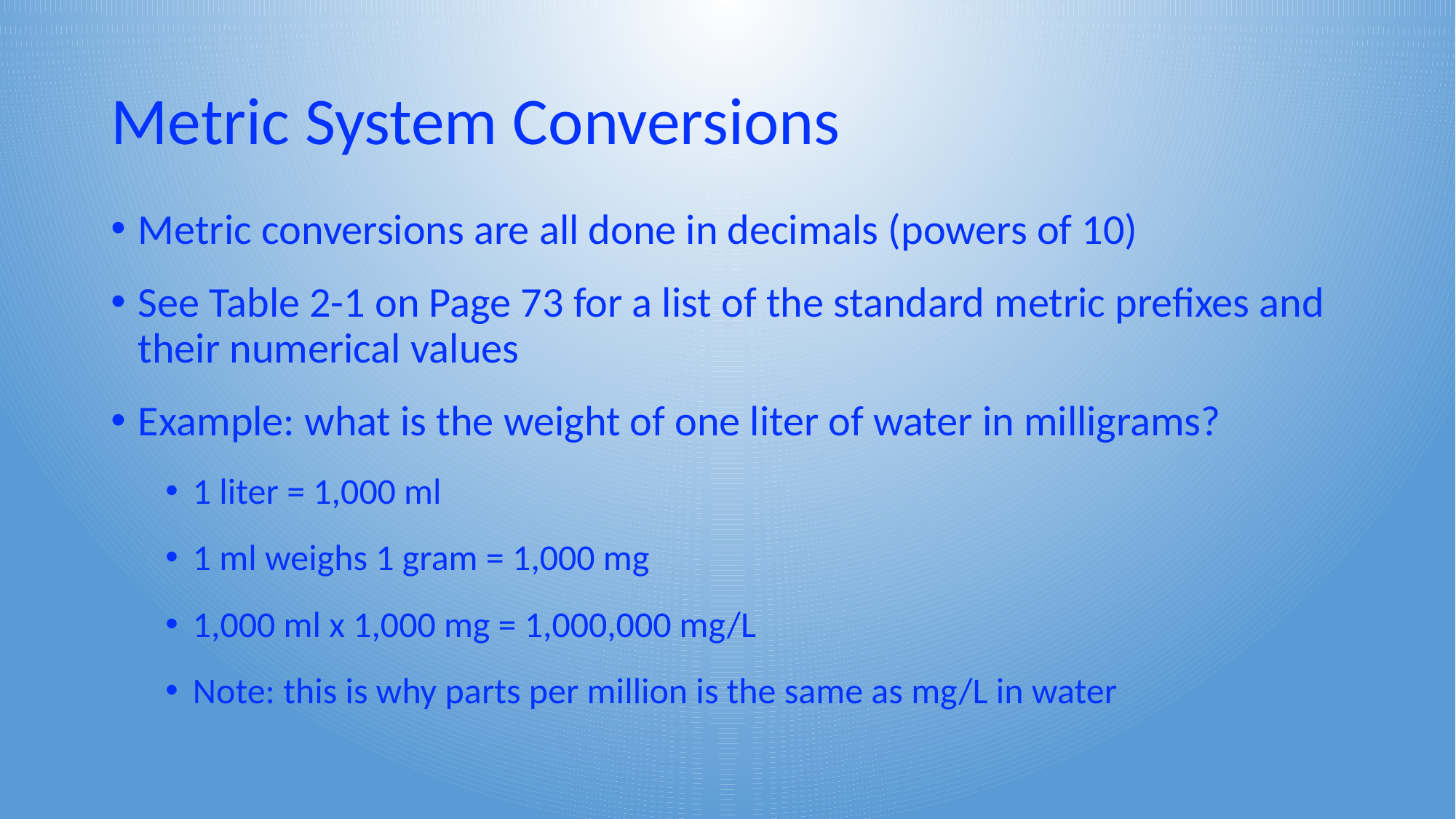

# Metric System Conversions
Metric conversions are all done in decimals (powers of 10)
See Table 2-1 on Page 73 for a list of the standard metric prefixes and their numerical values
Example: what is the weight of one liter of water in milligrams?
1 liter = 1,000 ml
1 ml weighs 1 gram = 1,000 mg
1,000 ml x 1,000 mg = 1,000,000 mg/L
Note: this is why parts per million is the same as mg/L in water